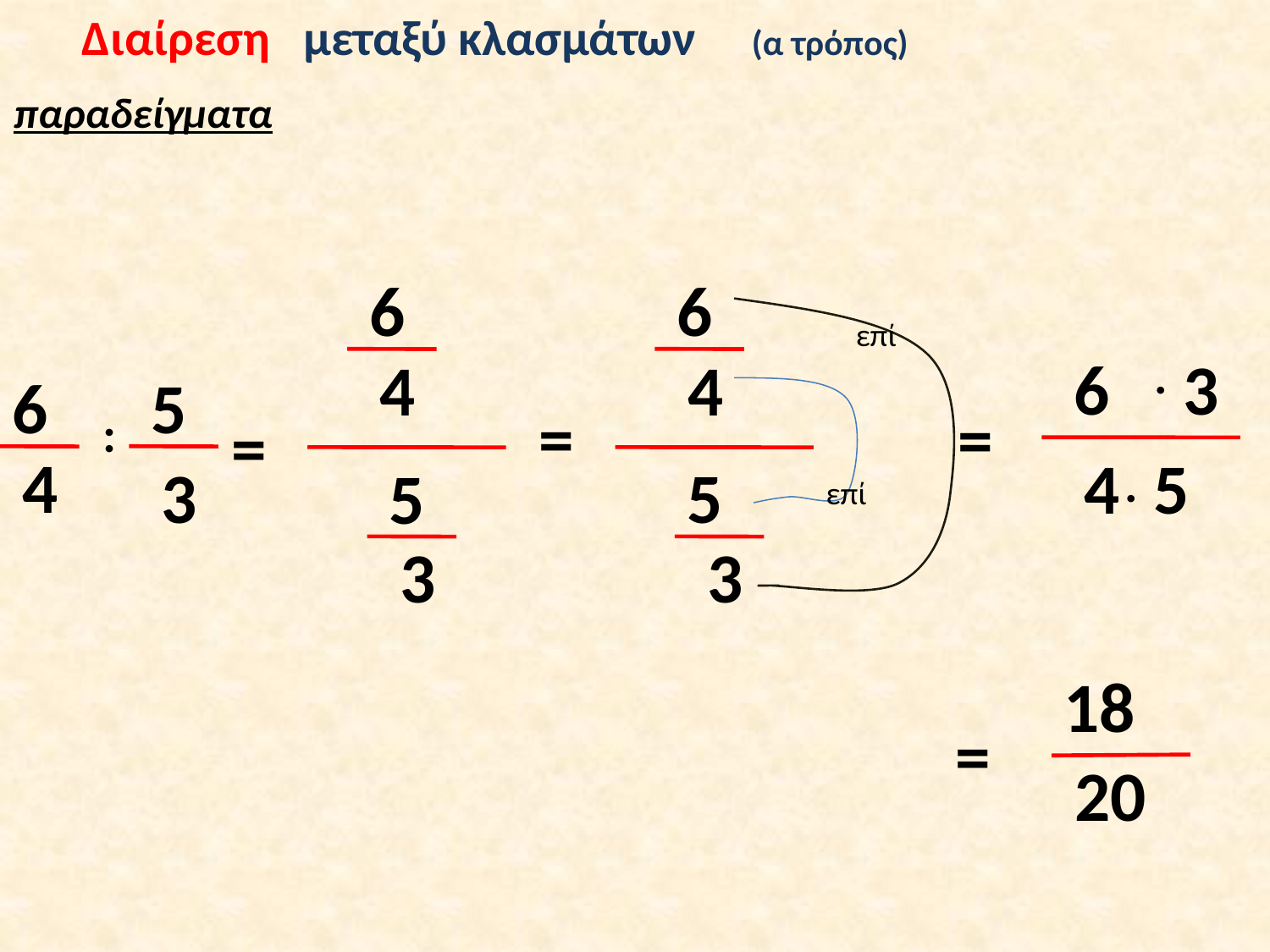

Διαίρεση   μεταξύ κλασμάτων     (α τρόπος)
παραδείγματα
6
6

επί
.
6
3
4
4
6
5

:
=
=
=
4
4
.
5
3
5
5
επί
3
3
18
=
20